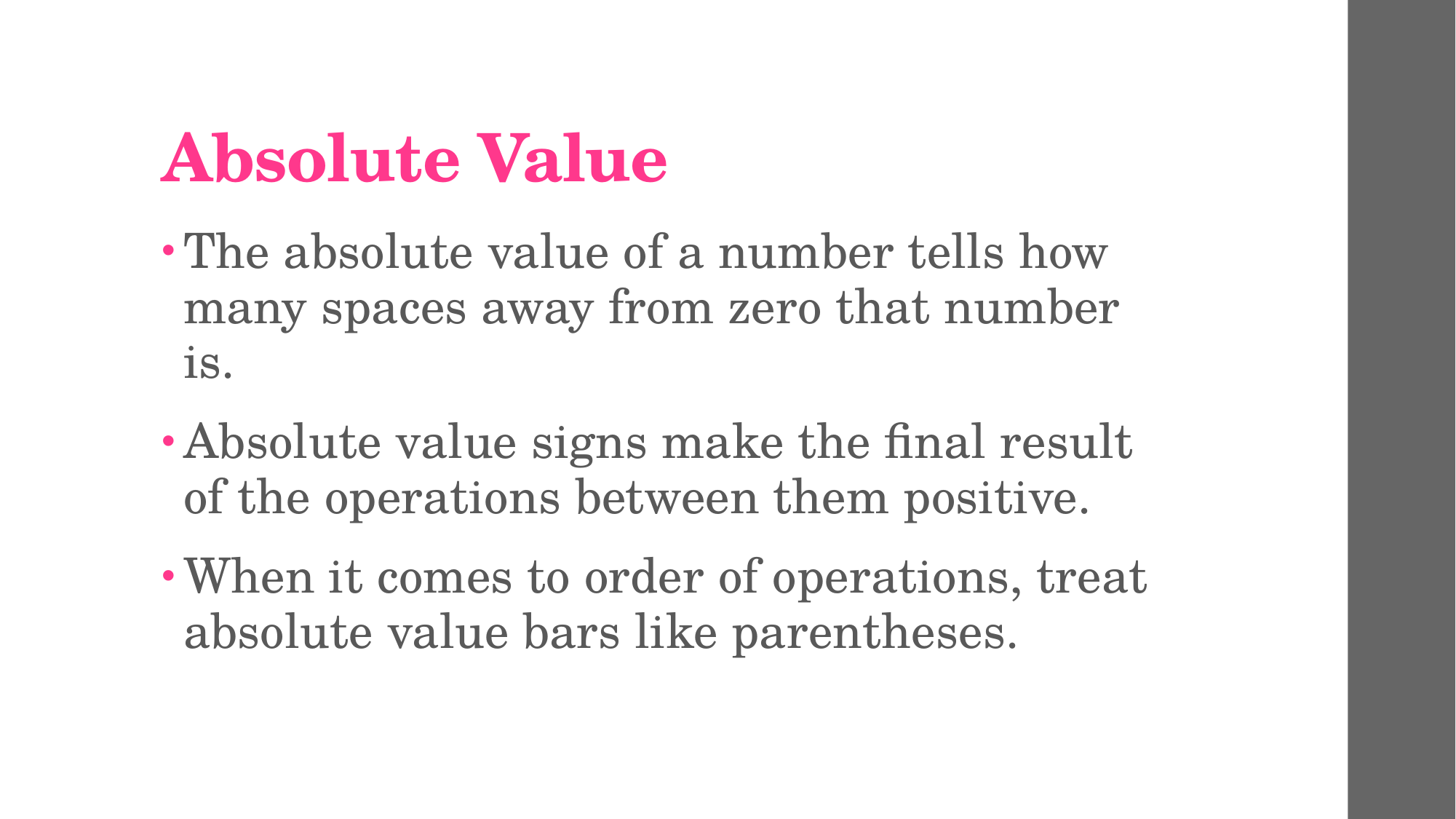

# Absolute Value
The absolute value of a number tells how many spaces away from zero that number is.
Absolute value signs make the final result of the operations between them positive.
When it comes to order of operations, treat absolute value bars like parentheses.